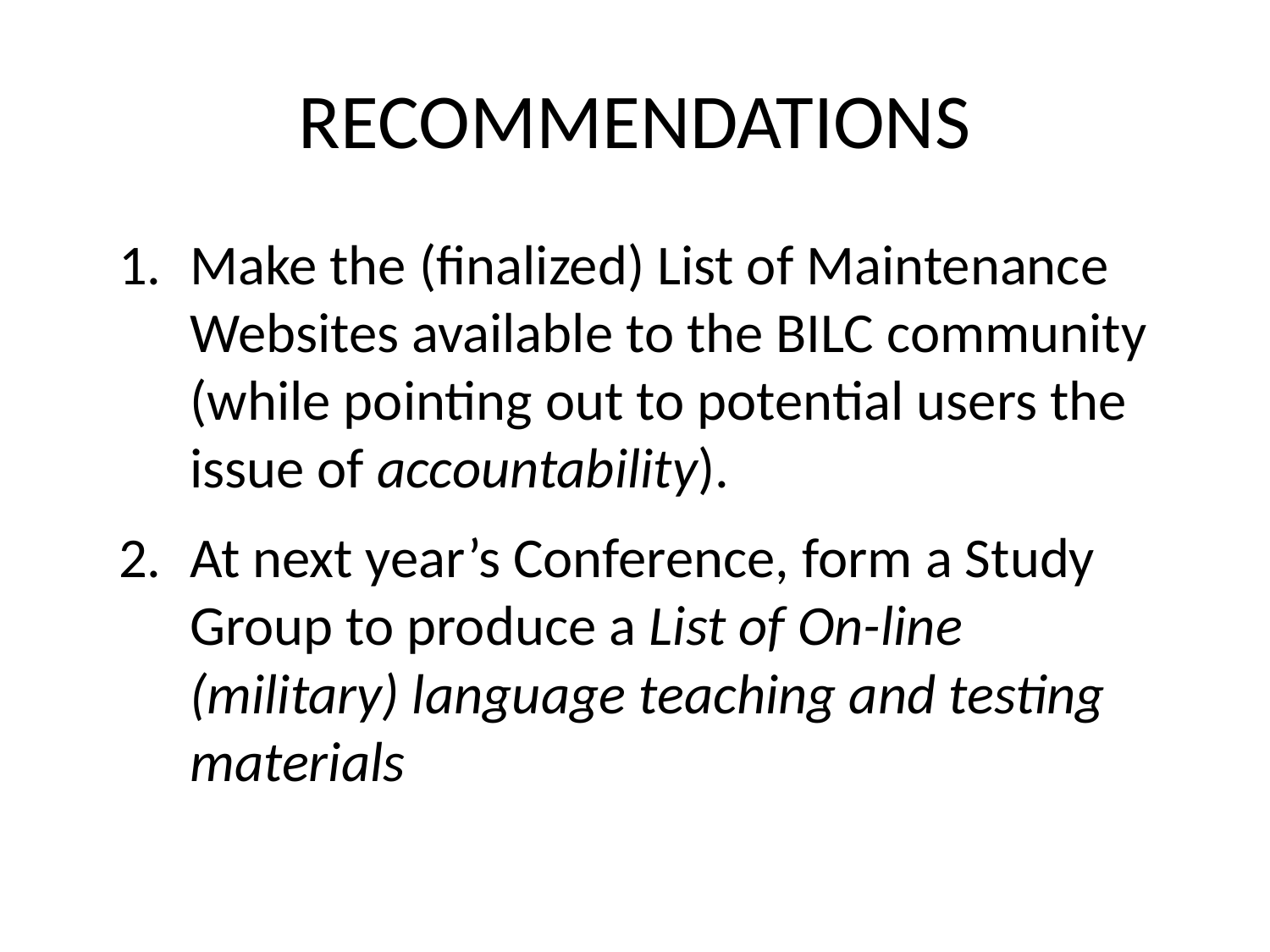

# RECOMMENDATIONS
Make the (finalized) List of Maintenance Websites available to the BILC community (while pointing out to potential users the issue of accountability).
At next year’s Conference, form a Study Group to produce a List of On-line (military) language teaching and testing materials